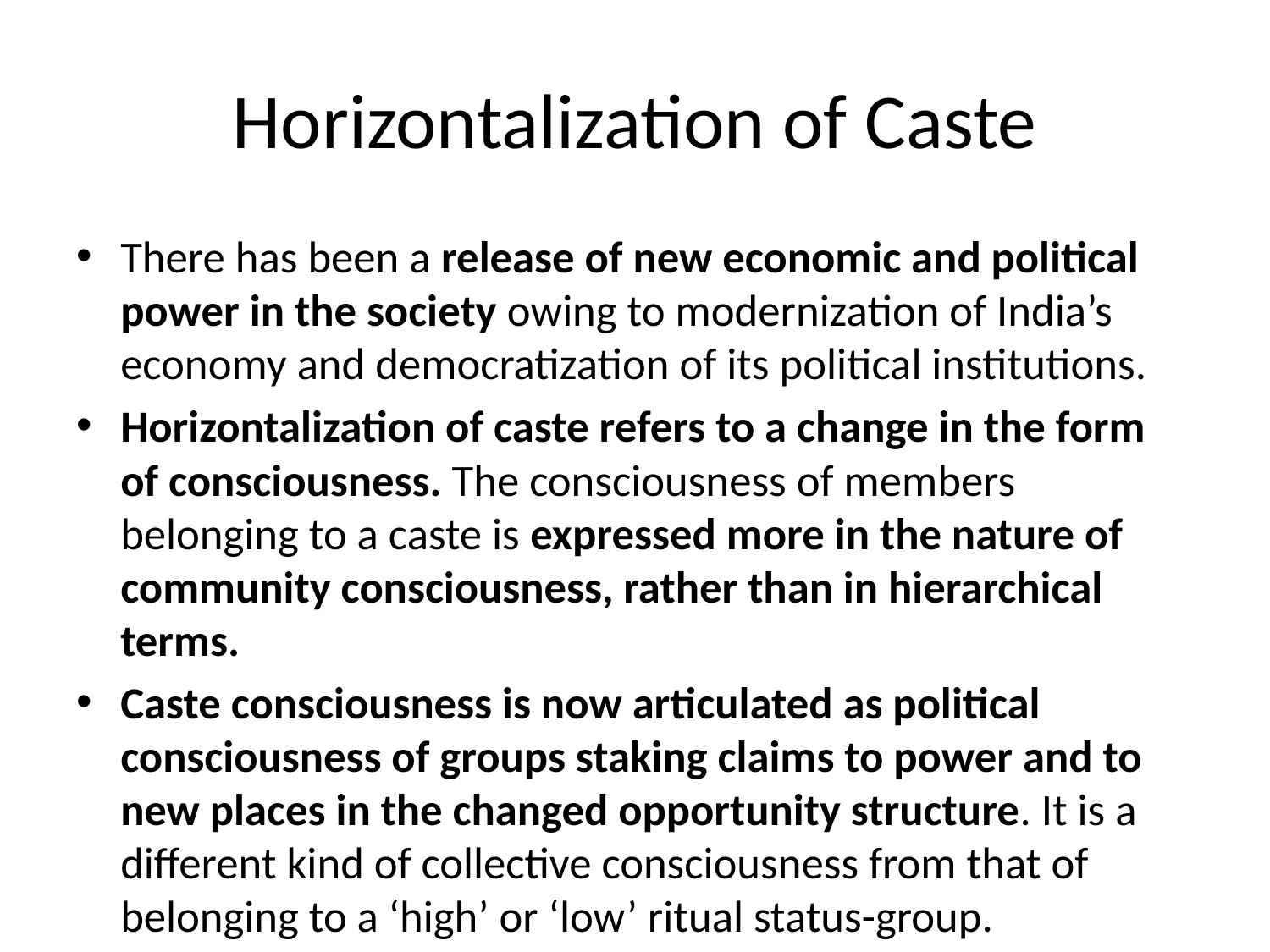

# Horizontalization of Caste
There has been a release of new economic and political power in the society owing to modernization of India’s economy and democratization of its political institutions.
Horizontalization of caste refers to a change in the form of consciousness. The consciousness of members belonging to a caste is expressed more in the nature of community consciousness, rather than in hierarchical terms.
Caste consciousness is now articulated as political consciousness of groups staking claims to power and to new places in the changed opportunity structure. It is a different kind of collective consciousness from that of belonging to a ‘high’ or ‘low’ ritual status-group.